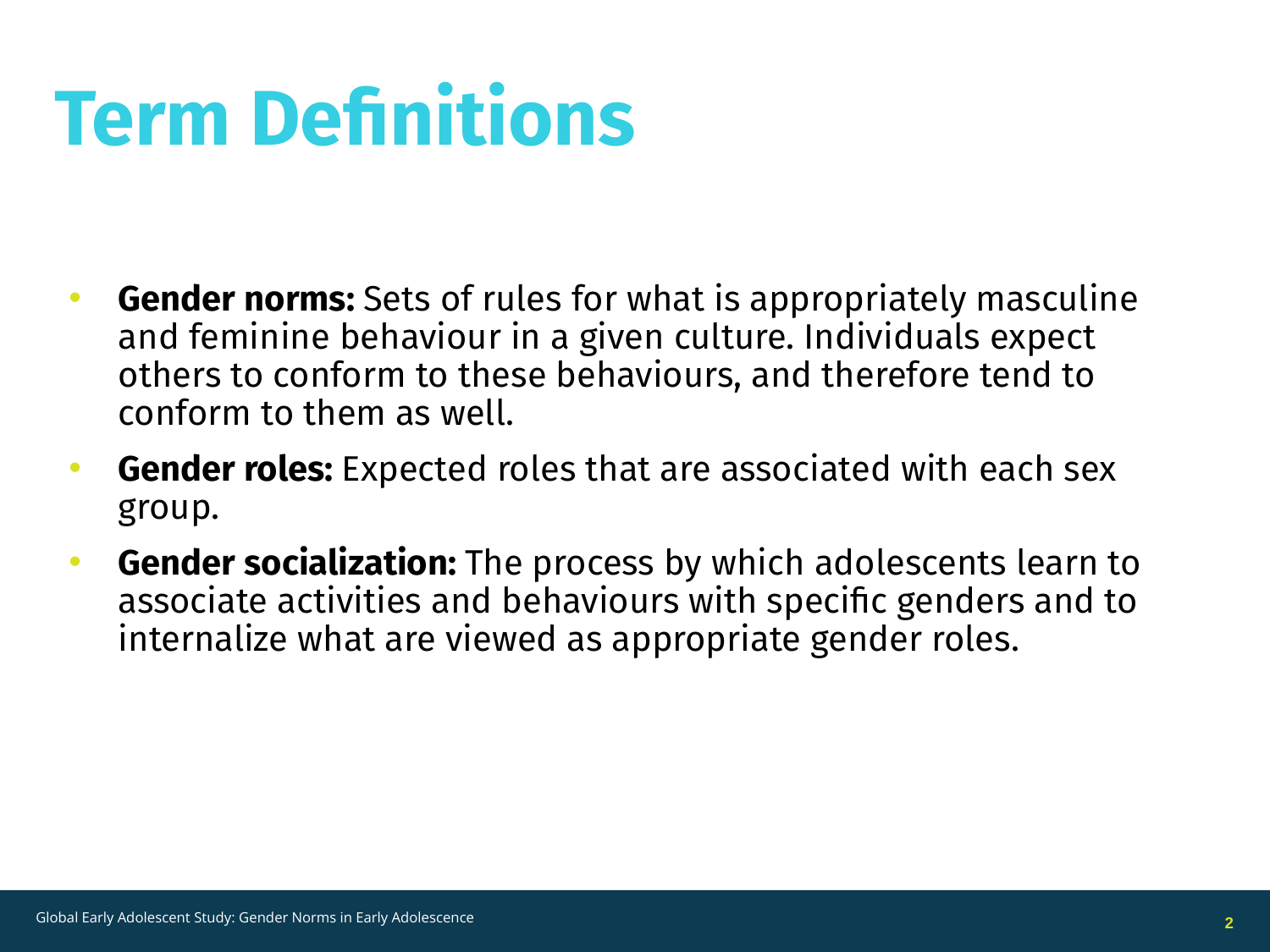

# Term Definitions
Gender norms: Sets of rules for what is appropriately masculine and feminine behaviour in a given culture. Individuals expect others to conform to these behaviours, and therefore tend to conform to them as well.
Gender roles: Expected roles that are associated with each sex group.
Gender socialization: The process by which adolescents learn to associate activities and behaviours with specific genders and to internalize what are viewed as appropriate gender roles.

2
Global Early Adolescent Study: Gender Norms in Early Adolescence